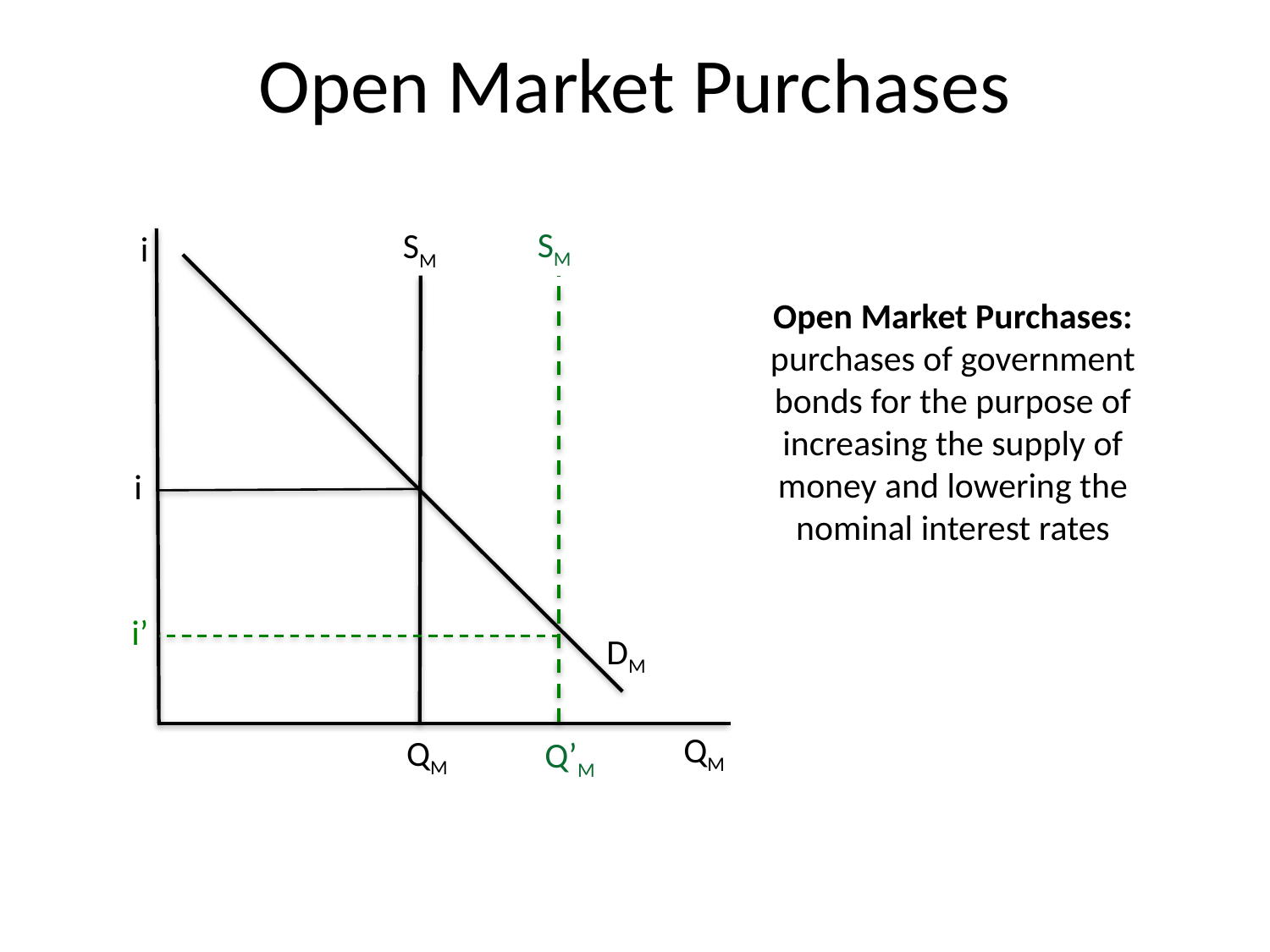

# Open Market Purchases
SM

SM
i
Open Market Purchases: purchases of government bonds for the purpose of increasing the supply of money and lowering the nominal interest rates
i
i’
DM
QM
QM
Q’M